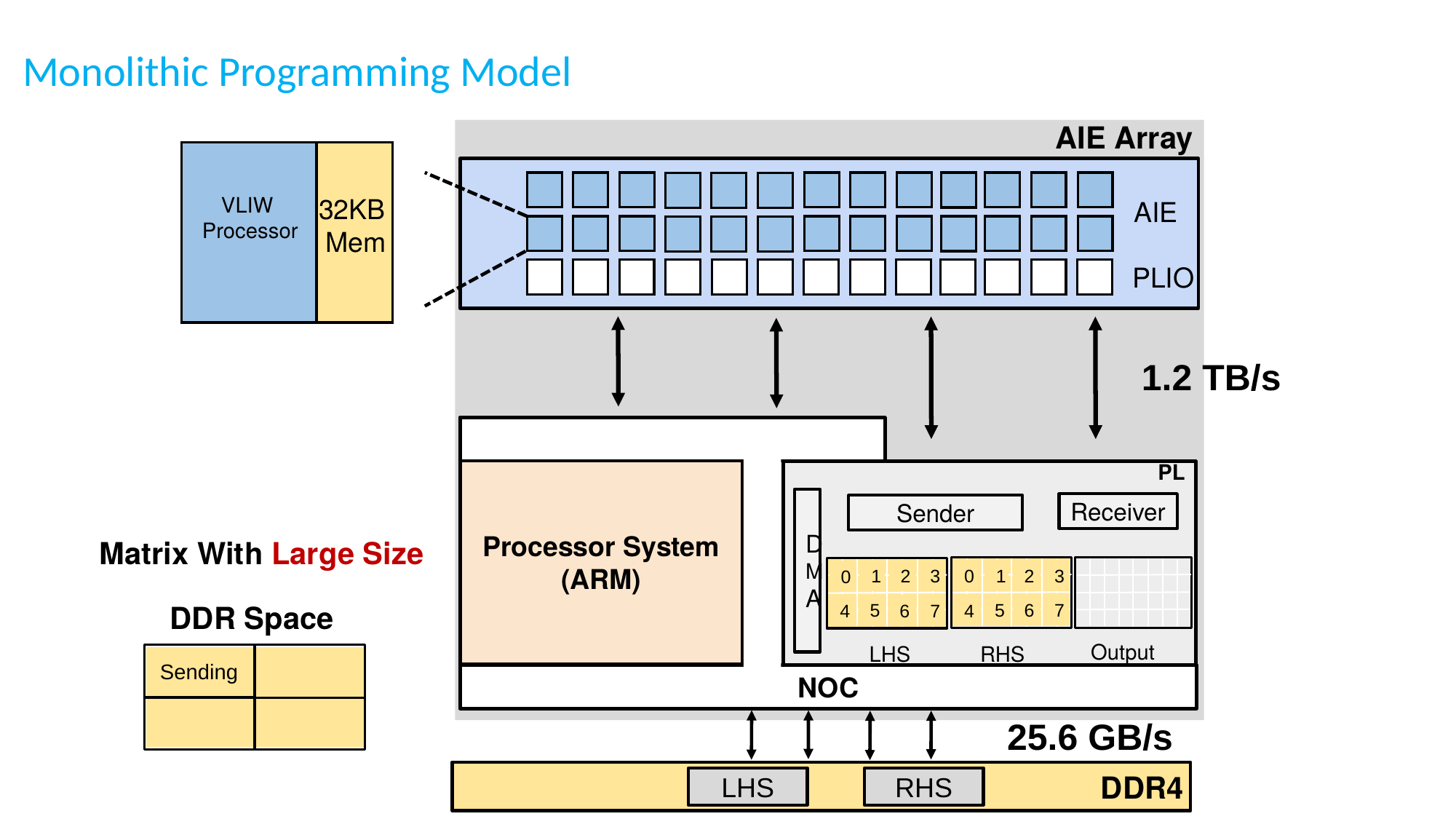

Monolithic Programming Model
     AIE Array

     AIE

PLIO

VLIW
Processor
32KB
Mem
1.2 TB/s

Processor System
(ARM)
NOC
PL

DMA
Receiver
Sender
Matrix With Large Size

0
0
3
1
2
5
7
4
6
0
3
1
2
0
7
6
5
4
DDR Space
Output
LHS
RHS

Sending
25.6 GB/s

DDR4
LHS
RHS